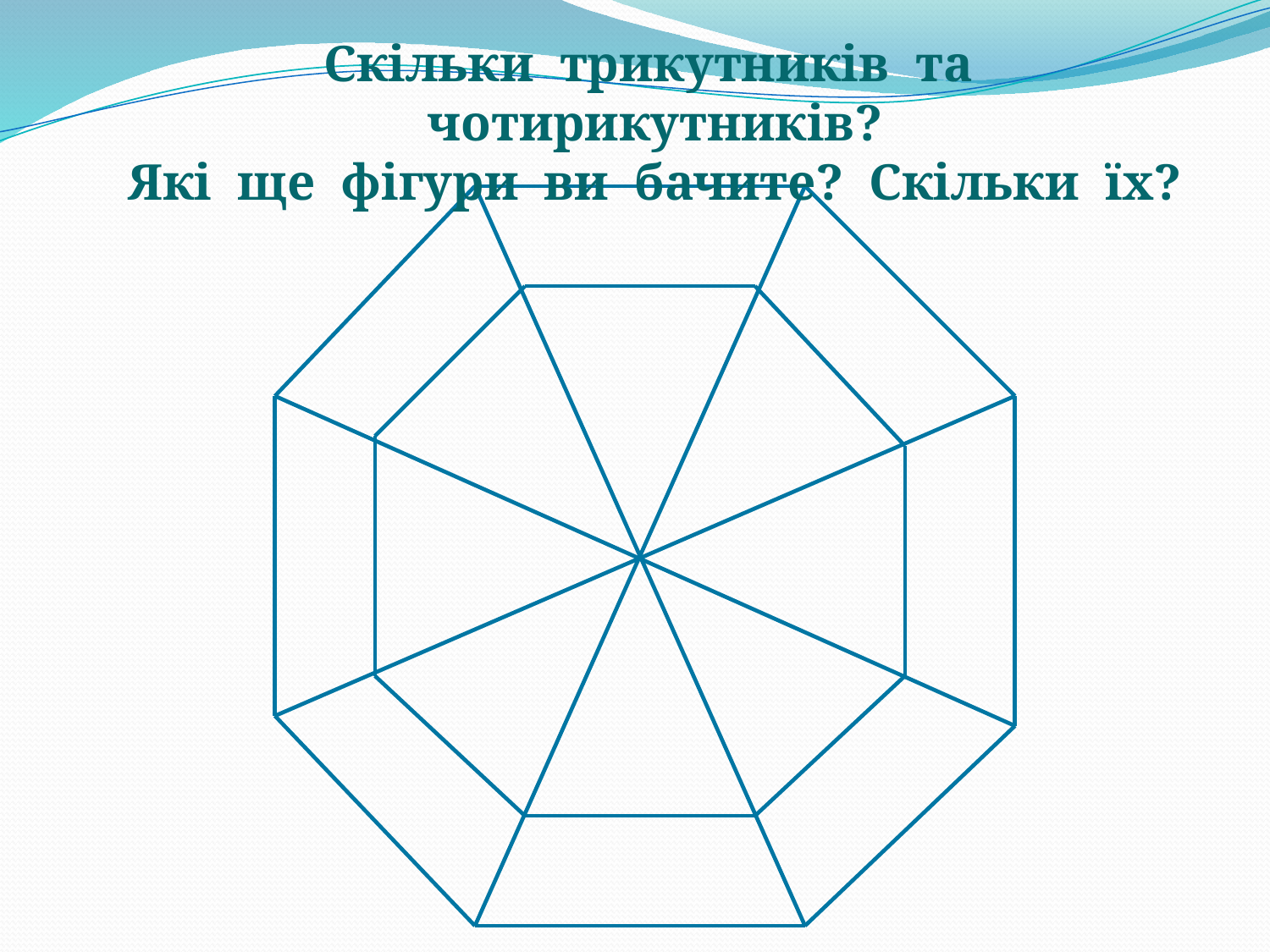

Скільки  трикутників  та  чотирикутників?
Які  ще  фігури  ви  бачите?  Скільки  їх?